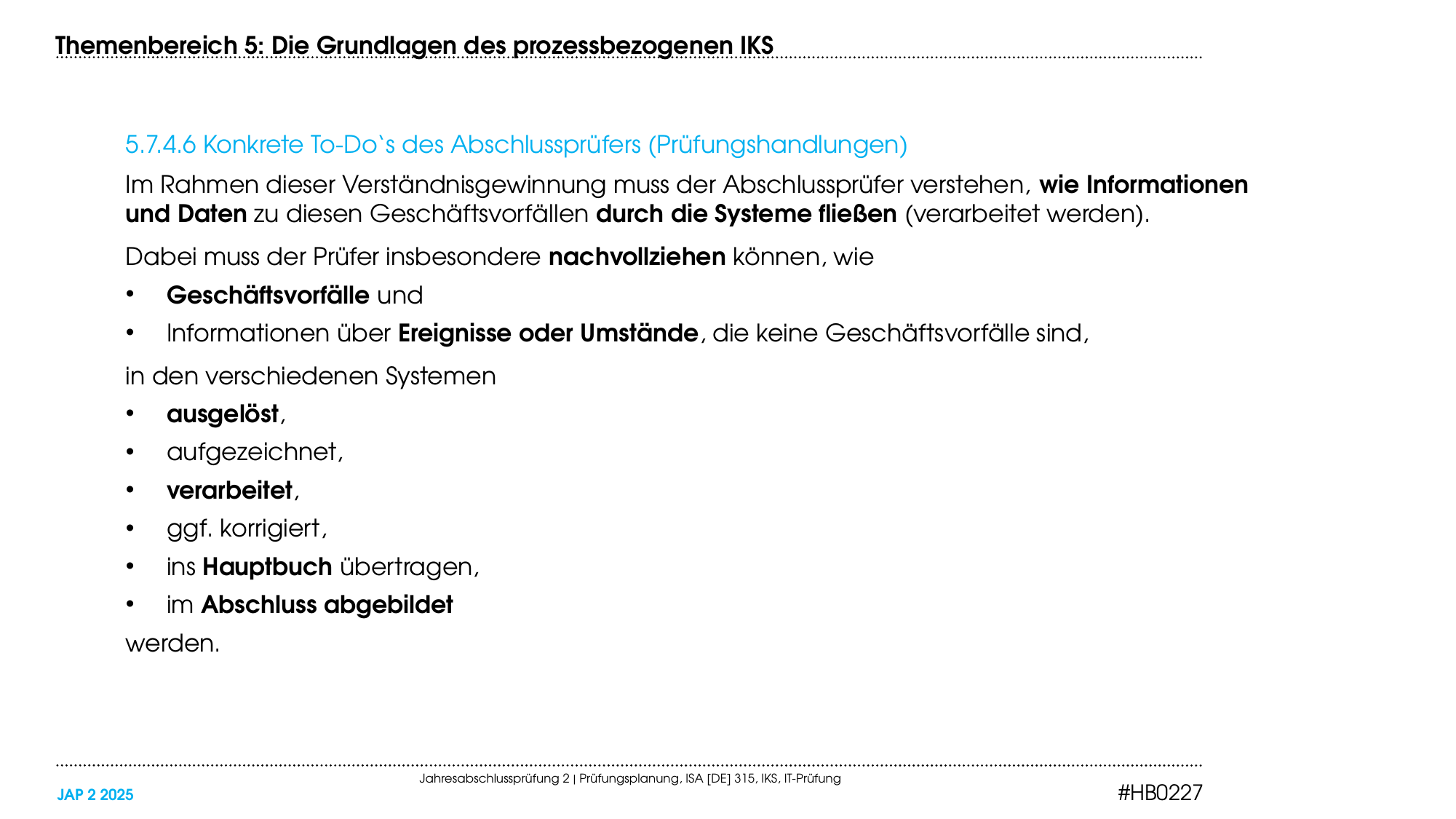

Themenbereich 5: Die Grundlagen des prozessbezogenen IKS
5.7.4.6 Konkrete To-Do‘s des Abschlussprüfers (Prüfungshandlungen)
Im Rahmen dieser Verständnisgewinnung muss der Abschlussprüfer verstehen, wie Informationen
und Daten zu diesen Geschäftsvorfällen durch die Systeme fließen (verarbeitet werden).
Dabei muss der Prüfer insbesondere nachvollziehen können, wie
Geschäftsvorfälle und
Informationen über Ereignisse oder Umstände, die keine Geschäftsvorfälle sind,
in den verschiedenen Systemen
ausgelöst,
aufgezeichnet,
verarbeitet,
ggf. korrigiert,
ins Hauptbuch übertragen,
im Abschluss abgebildet
werden.